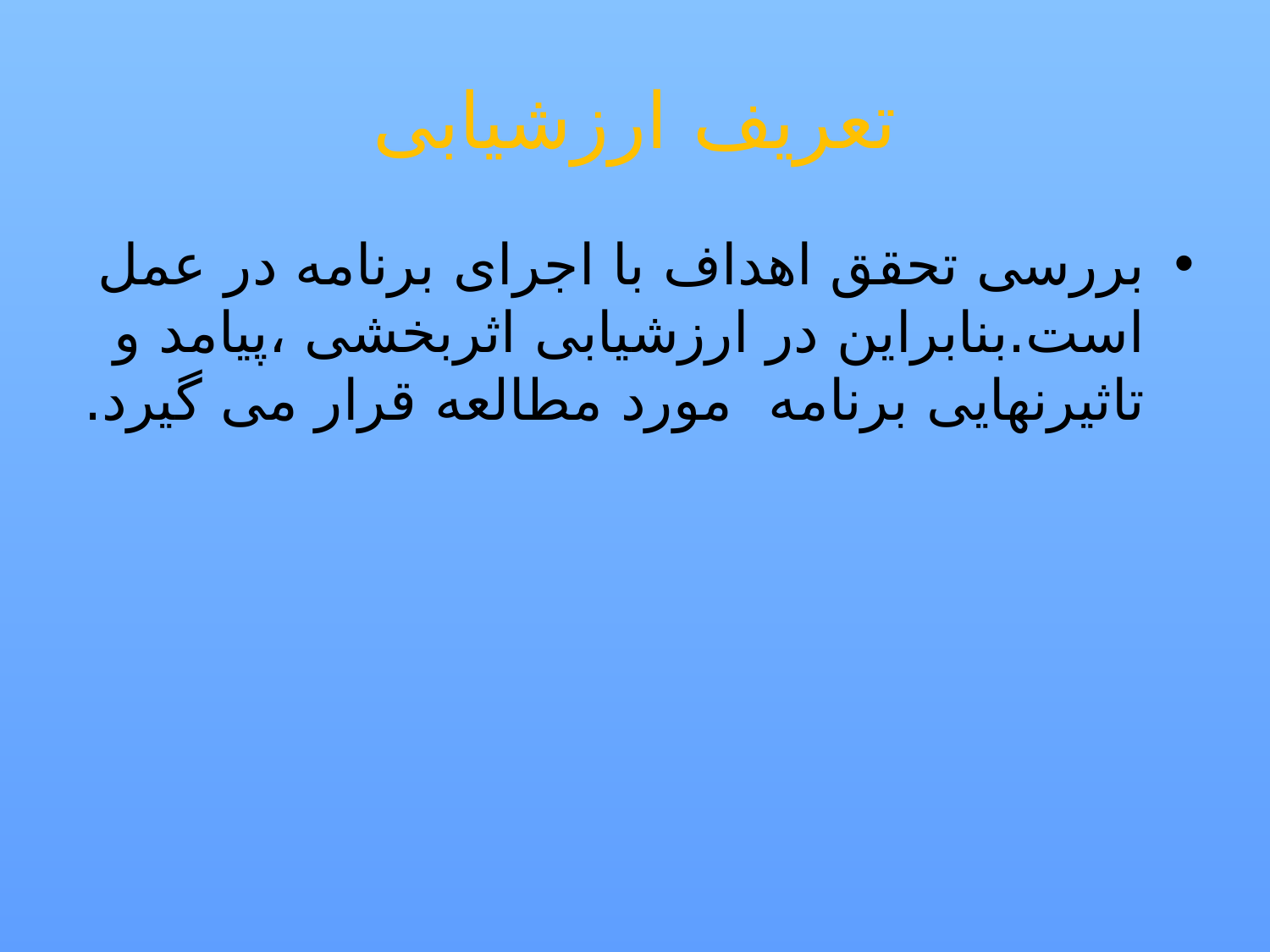

# تعریف ارزشیابی
بررسی تحقق اهداف با اجرای برنامه در عمل است.بنابراین در ارزشیابی اثربخشی ،پیامد و تاثیرنهایی برنامه  مورد مطالعه قرار می گیرد.